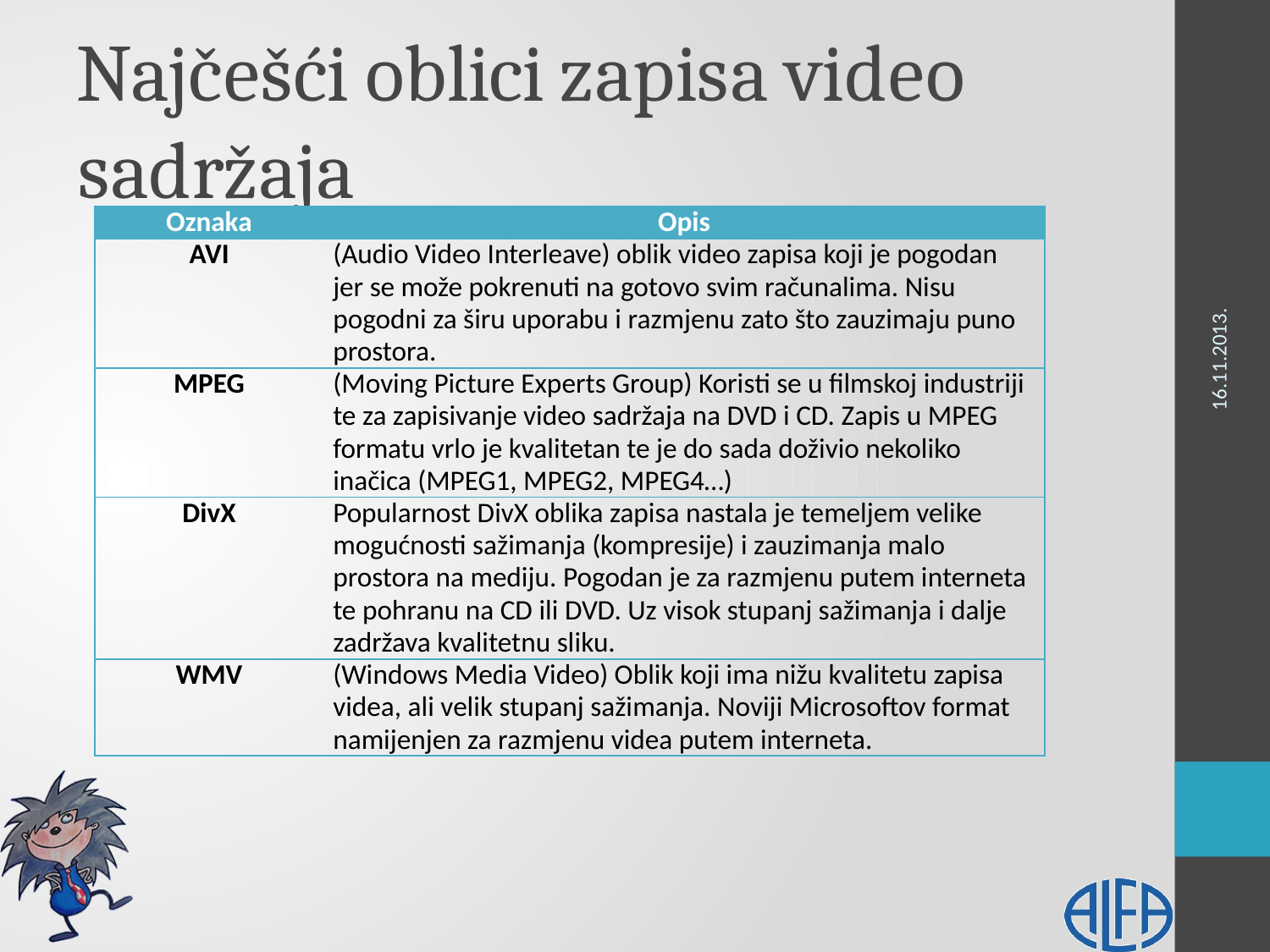

# Najčešći oblici zapisa video sadržaja
| Oznaka | Opis |
| --- | --- |
| AVI | (Audio Video Interleave) oblik video zapisa koji je pogodan jer se može pokrenuti na gotovo svim računalima. Nisu pogodni za širu uporabu i razmjenu zato što zauzimaju puno prostora. |
| MPEG | (Moving Picture Experts Group) Koristi se u filmskoj industriji te za zapisivanje video sadržaja na DVD i CD. Zapis u MPEG formatu vrlo je kvalitetan te je do sada doživio nekoliko inačica (MPEG1, MPEG2, MPEG4…) |
| DivX | Popularnost DivX oblika zapisa nastala je temeljem velike mogućnosti sažimanja (kompresije) i zauzimanja malo prostora na mediju. Pogodan je za razmjenu putem interneta te pohranu na CD ili DVD. Uz visok stupanj sažimanja i dalje zadržava kvalitetnu sliku. |
| WMV | (Windows Media Video) Oblik koji ima nižu kvalitetu zapisa videa, ali velik stupanj sažimanja. Noviji Microsoftov format namijenjen za razmjenu videa putem interneta. |
16.11.2013.